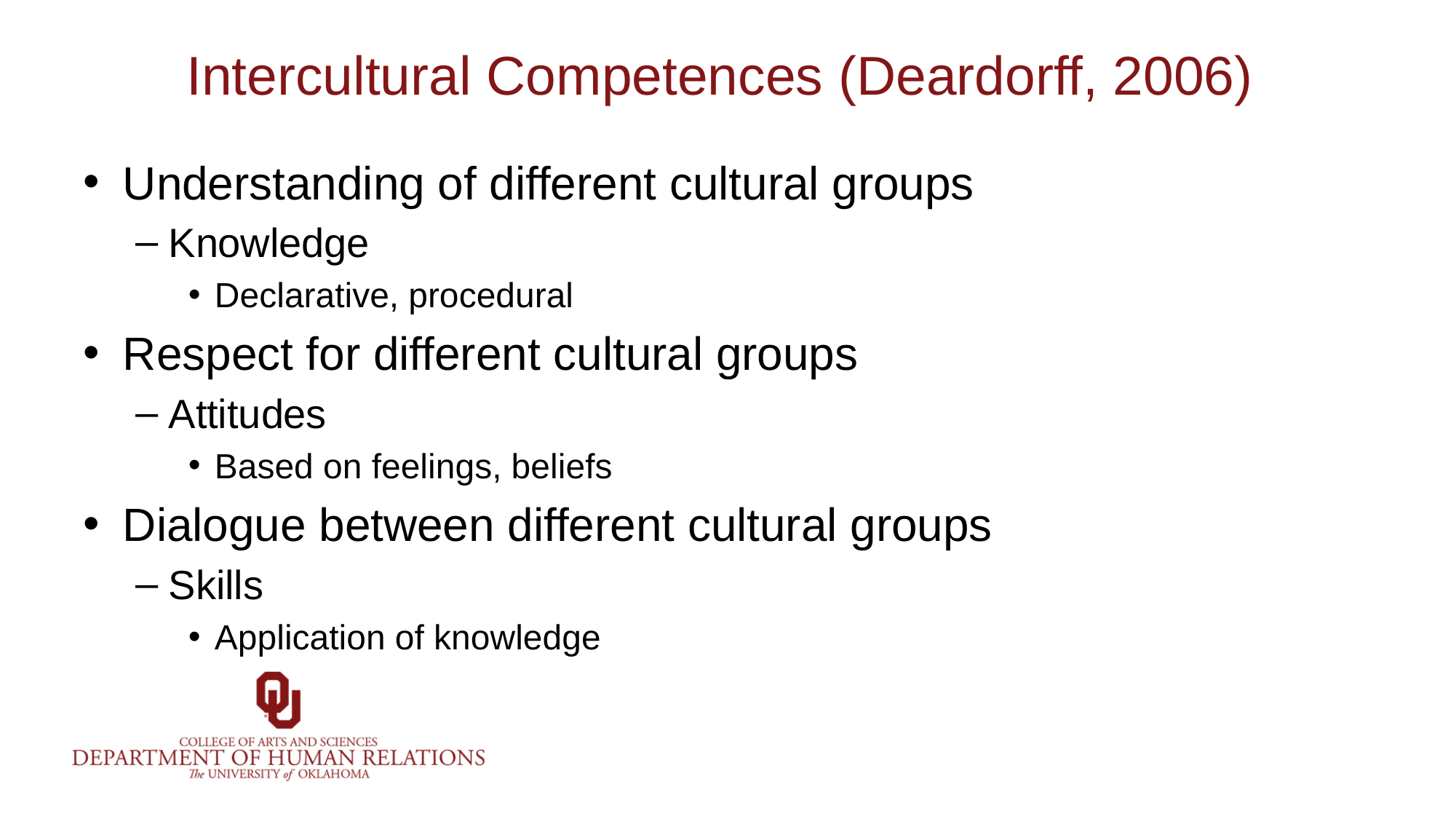

# Intercultural Competences (Deardorff, 2006)
Understanding of different cultural groups
Knowledge
Declarative, procedural
Respect for different cultural groups
Attitudes
Based on feelings, beliefs
Dialogue between different cultural groups
Skills
Application of knowledge